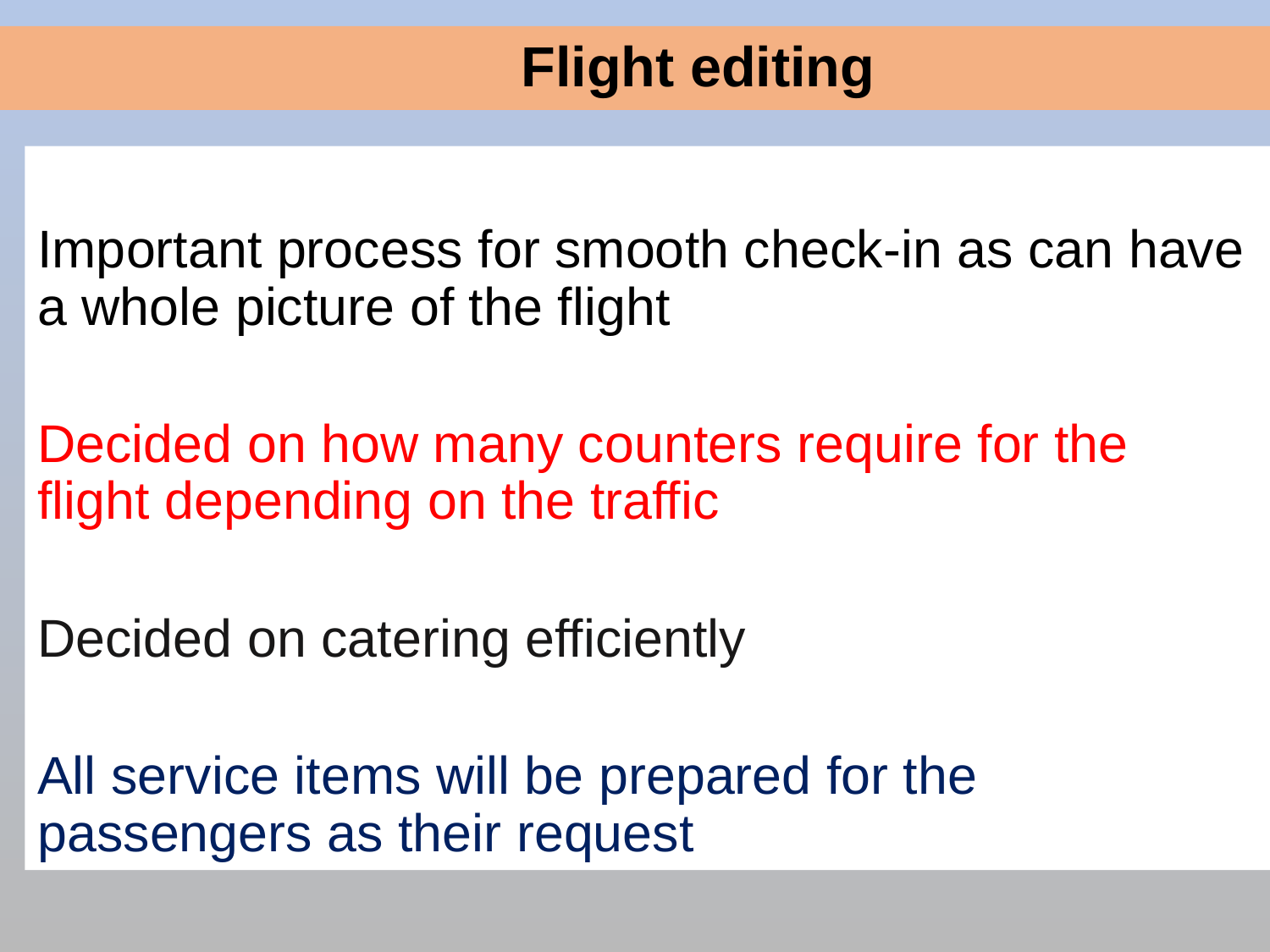

# Flight editing

Important process for smooth check-in as can have a whole picture of the flight

Decided on how many counters require for the flight depending on the traffic

Decided on catering efficiently

All service items will be prepared for the passengers as their request